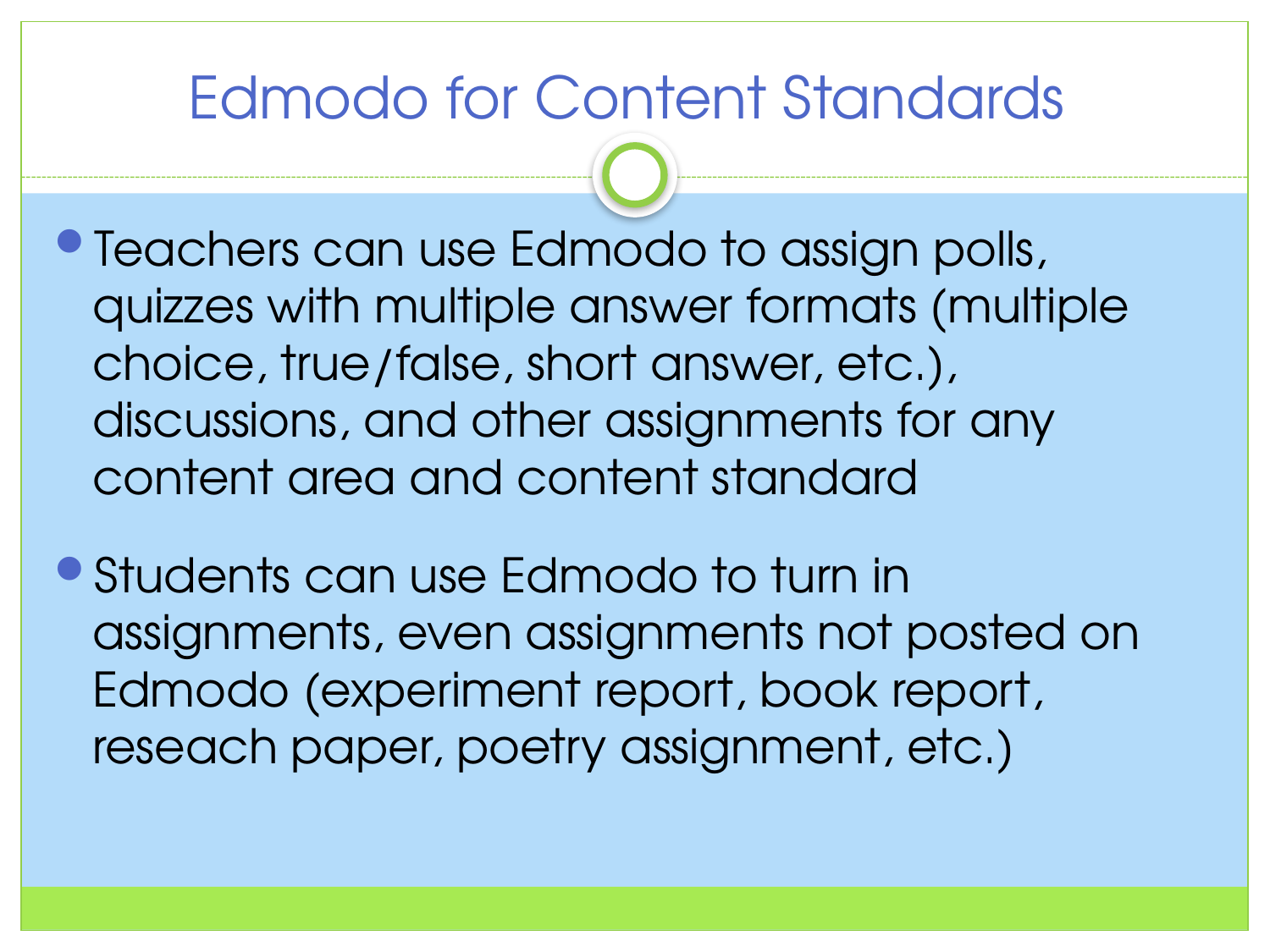

# Edmodo for Content Standards
Teachers can use Edmodo to assign polls, quizzes with multiple answer formats (multiple choice, true/false, short answer, etc.), discussions, and other assignments for any content area and content standard
Students can use Edmodo to turn in assignments, even assignments not posted on Edmodo (experiment report, book report, reseach paper, poetry assignment, etc.)